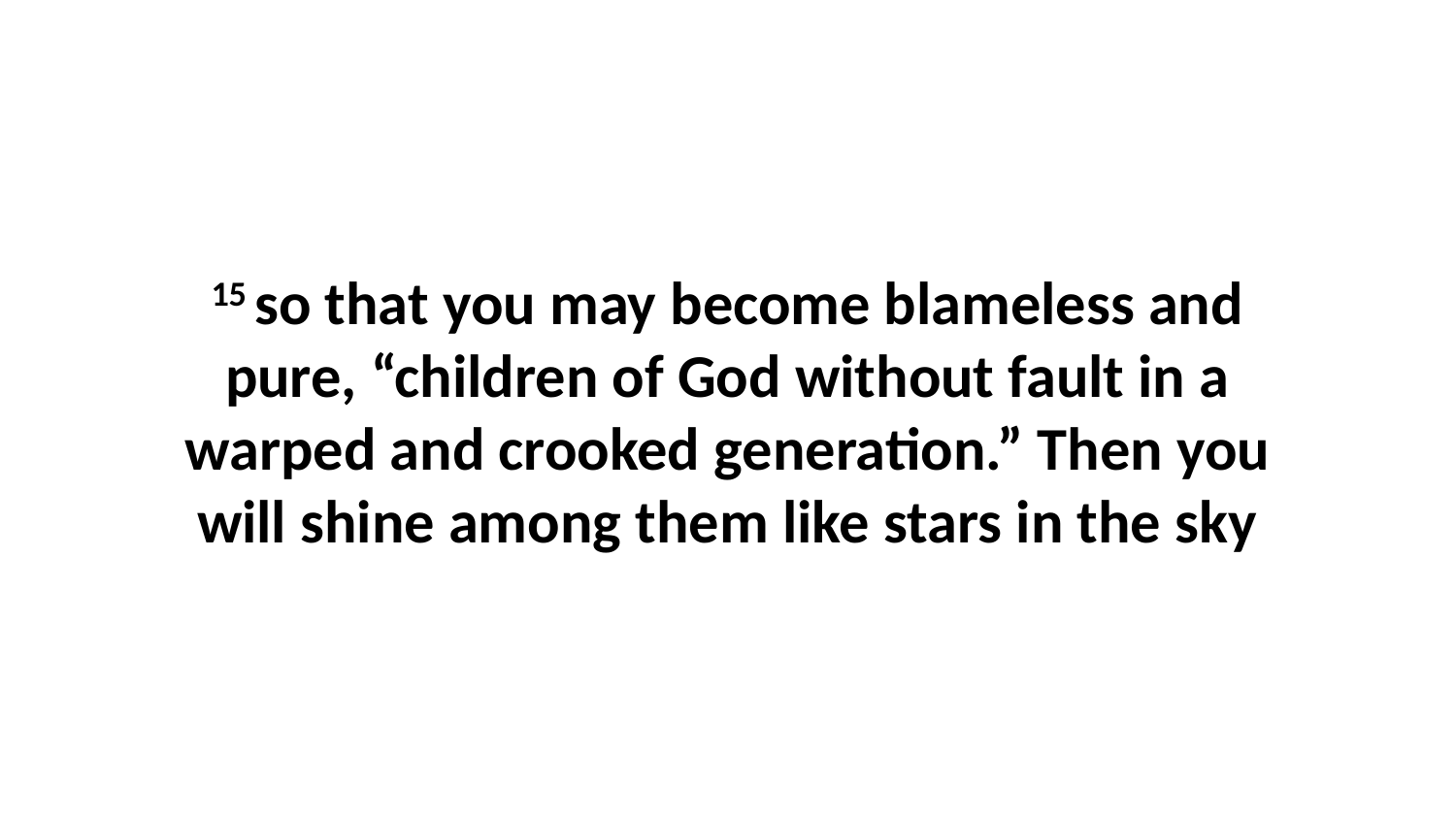

15 so that you may become blameless and pure, “children of God without fault in a warped and crooked generation.” Then you will shine among them like stars in the sky